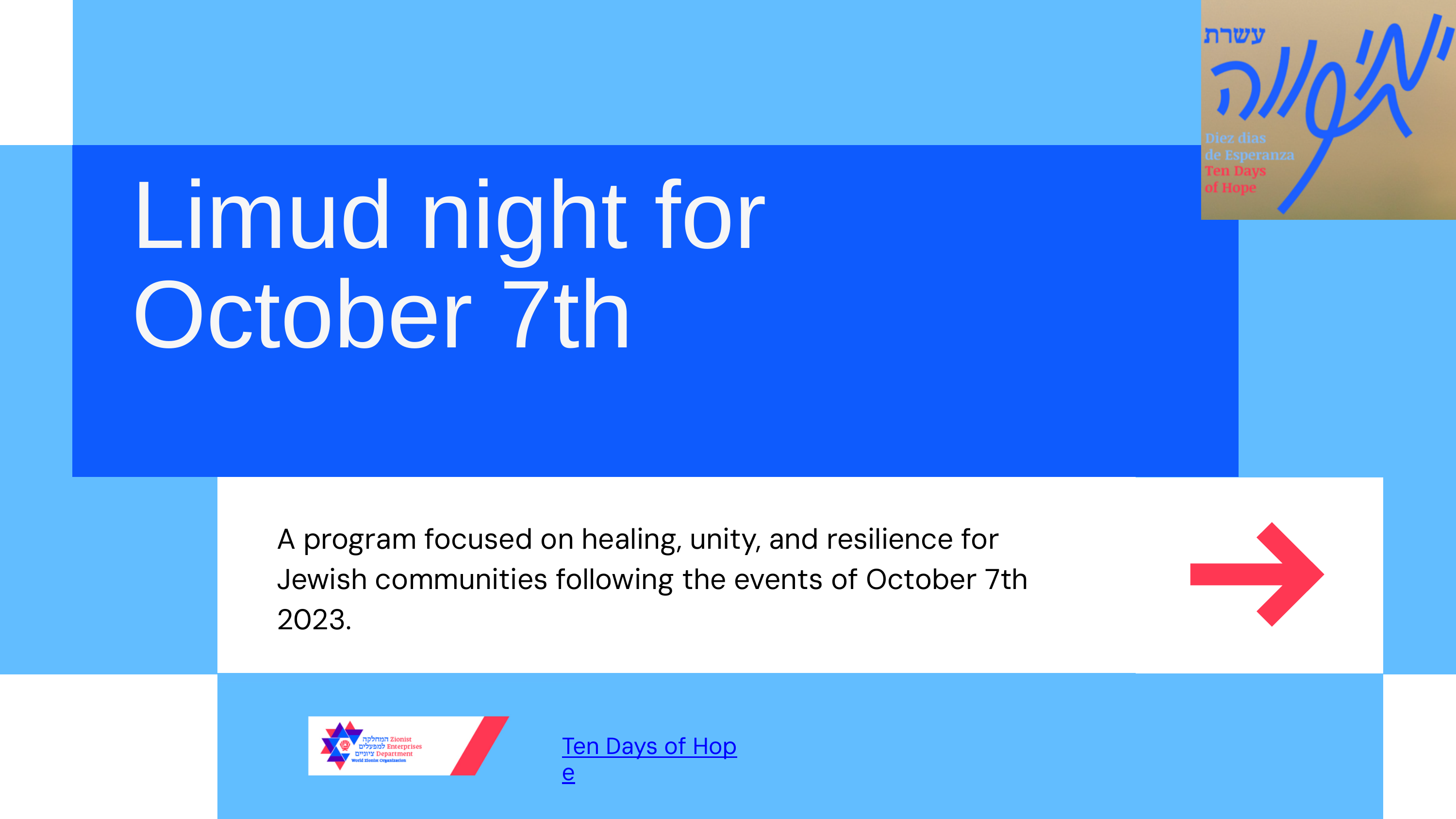

Limud night for October 7th

A program focused on healing, unity, and resilience for Jewish communities following the events of October 7th 2023.

Ten Days of Hope